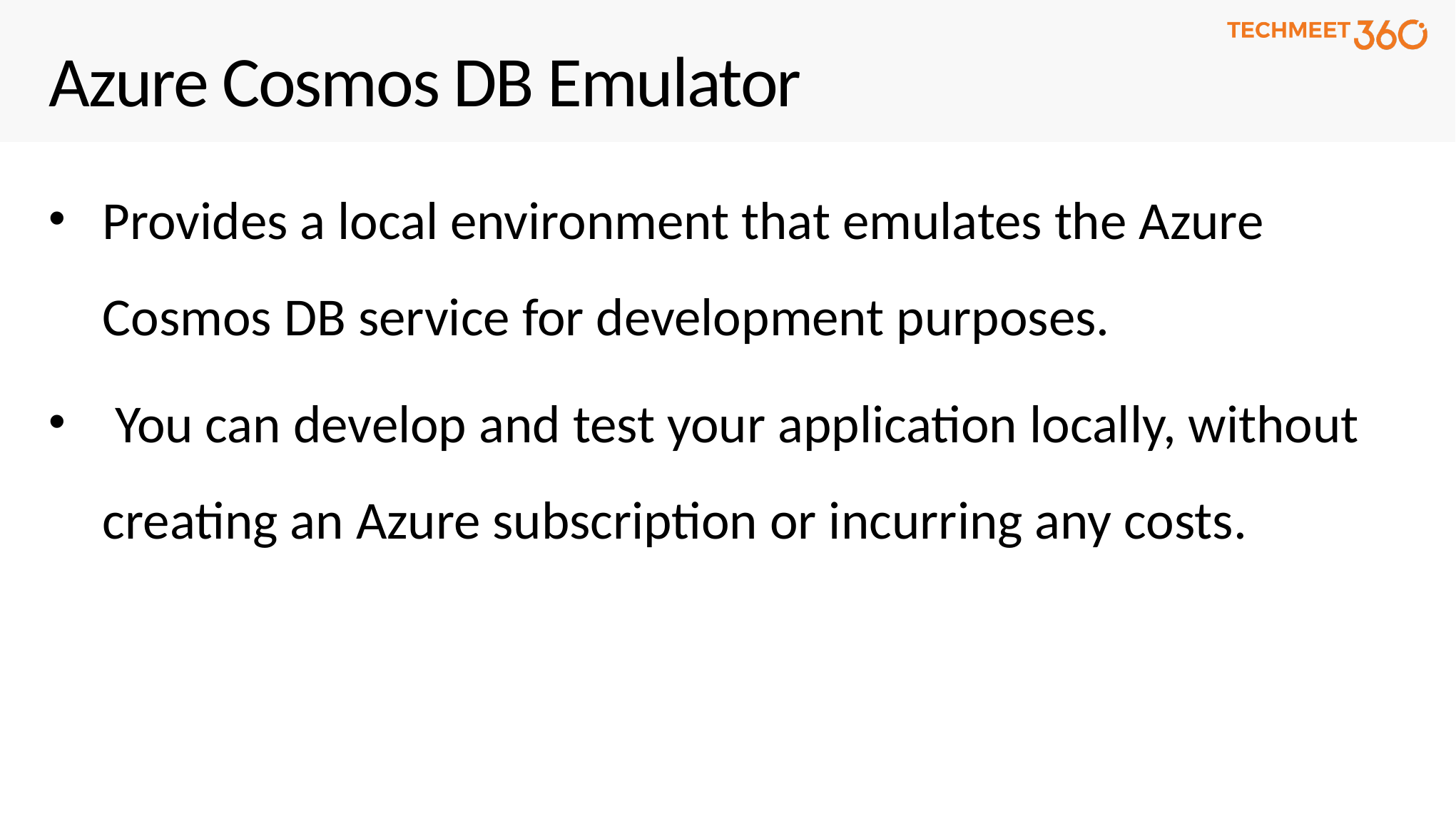

# Azure Cosmos DB Emulator
Provides a local environment that emulates the Azure Cosmos DB service for development purposes.
 You can develop and test your application locally, without creating an Azure subscription or incurring any costs.